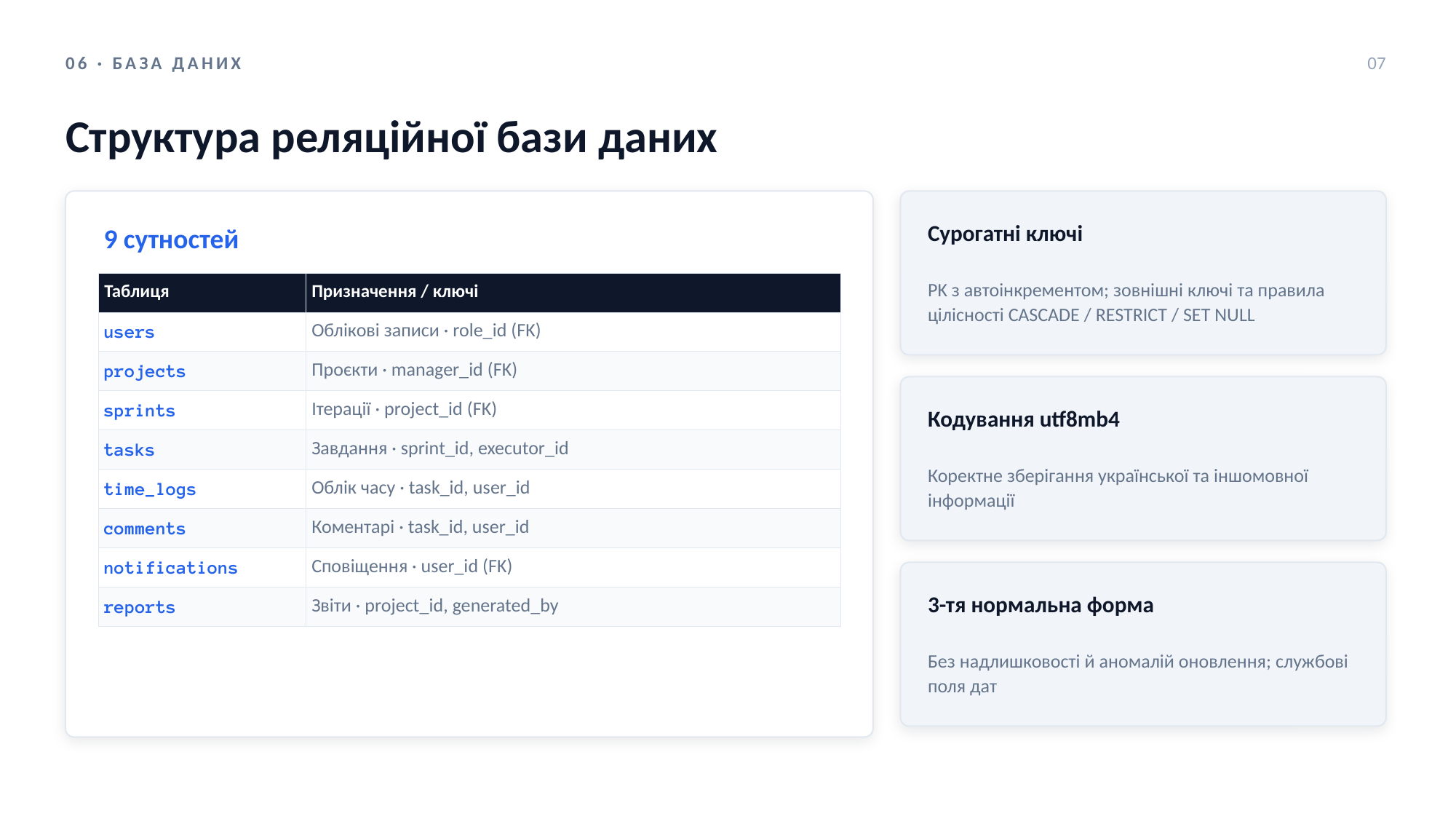

06 · БАЗА ДАНИХ
07
Структура реляційної бази даних

Сурогатні ключі
9 сутностей
PK з автоінкрементом; зовнішні ключі та правила цілісності CASCADE / RESTRICT / SET NULL
| Таблиця | Призначення / ключі |
| --- | --- |
| users | Облікові записи · role\_id (FK) |
| projects | Проєкти · manager\_id (FK) |
| sprints | Ітерації · project\_id (FK) |
| tasks | Завдання · sprint\_id, executor\_id |
| time\_logs | Облік часу · task\_id, user\_id |
| comments | Коментарі · task\_id, user\_id |
| notifications | Сповіщення · user\_id (FK) |
| reports | Звіти · project\_id, generated\_by |

Кодування utf8mb4
Коректне зберігання української та іншомовної інформації

3-тя нормальна форма
Без надлишковості й аномалій оновлення; службові поля дат